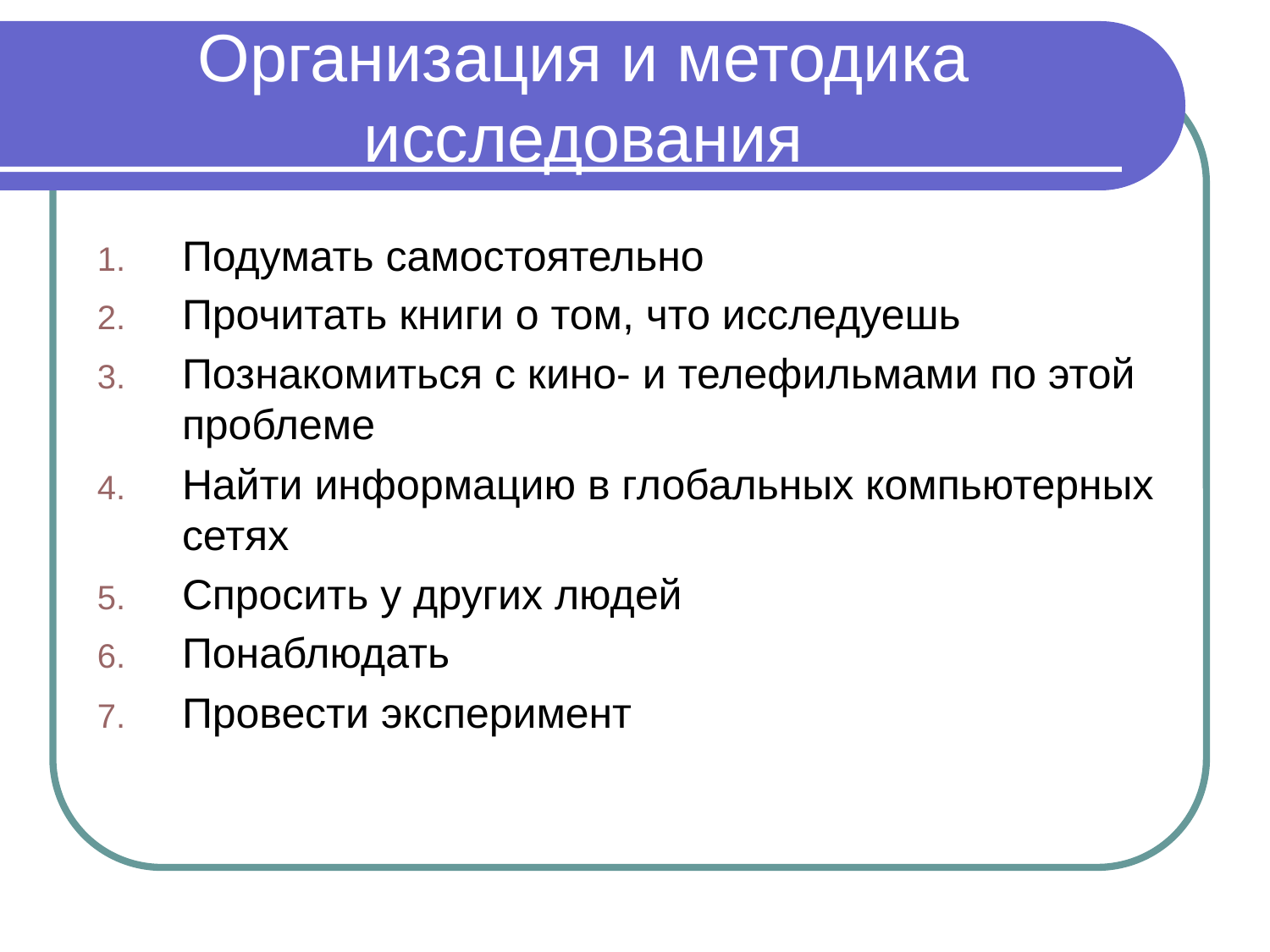

# Организация и методика исследования
Подумать самостоятельно
Прочитать книги о том, что исследуешь
Познакомиться с кино- и телефильмами по этой проблеме
Найти информацию в глобальных компьютерных сетях
Спросить у других людей
Понаблюдать
Провести эксперимент